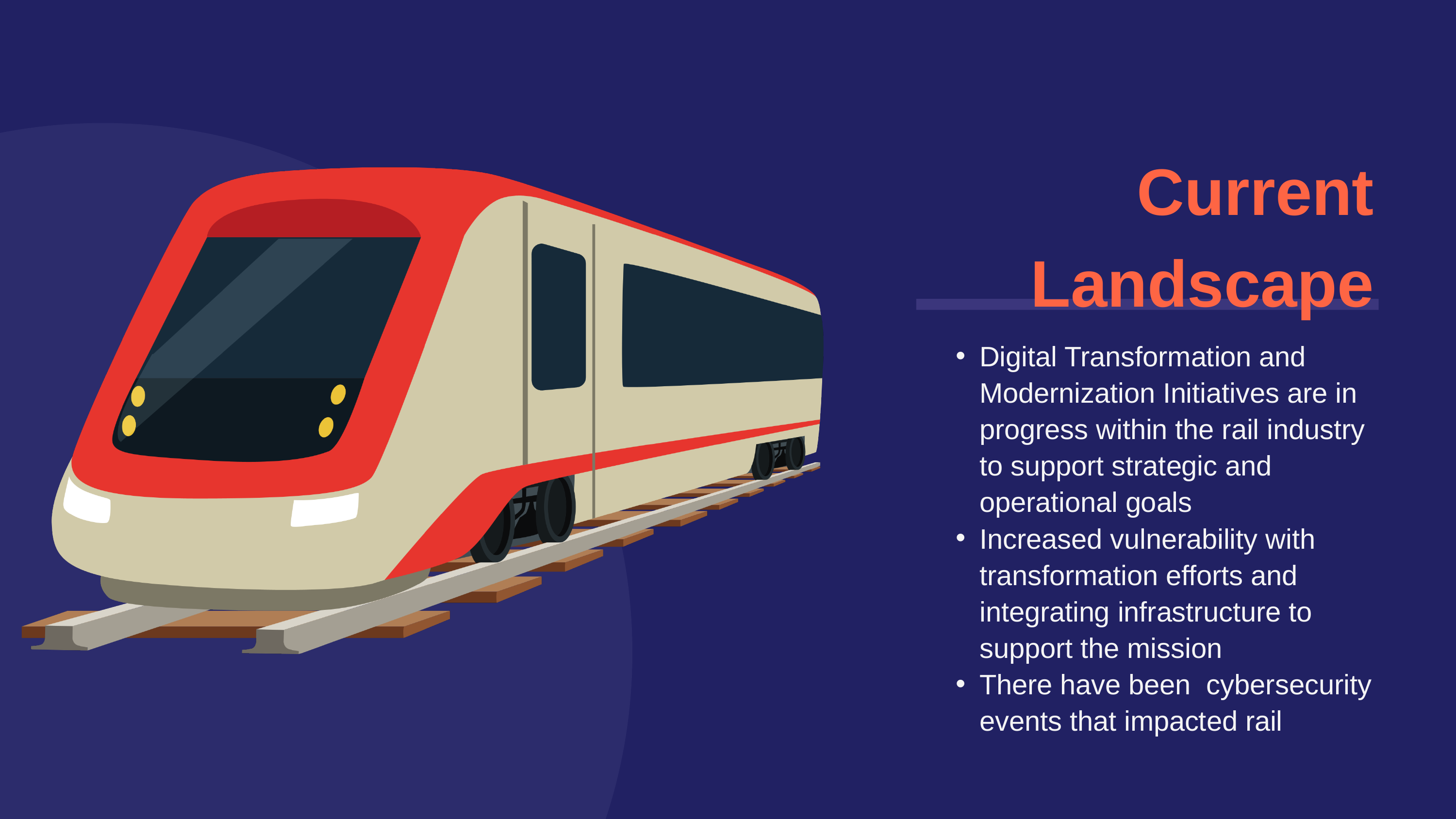

Current Landscape

Digital Transformation and Modernization Initiatives are in progress within the rail industry to support strategic and operational goals
Increased vulnerability with transformation efforts and integrating infrastructure to support the mission
There have been  cybersecurity events that impacted rail